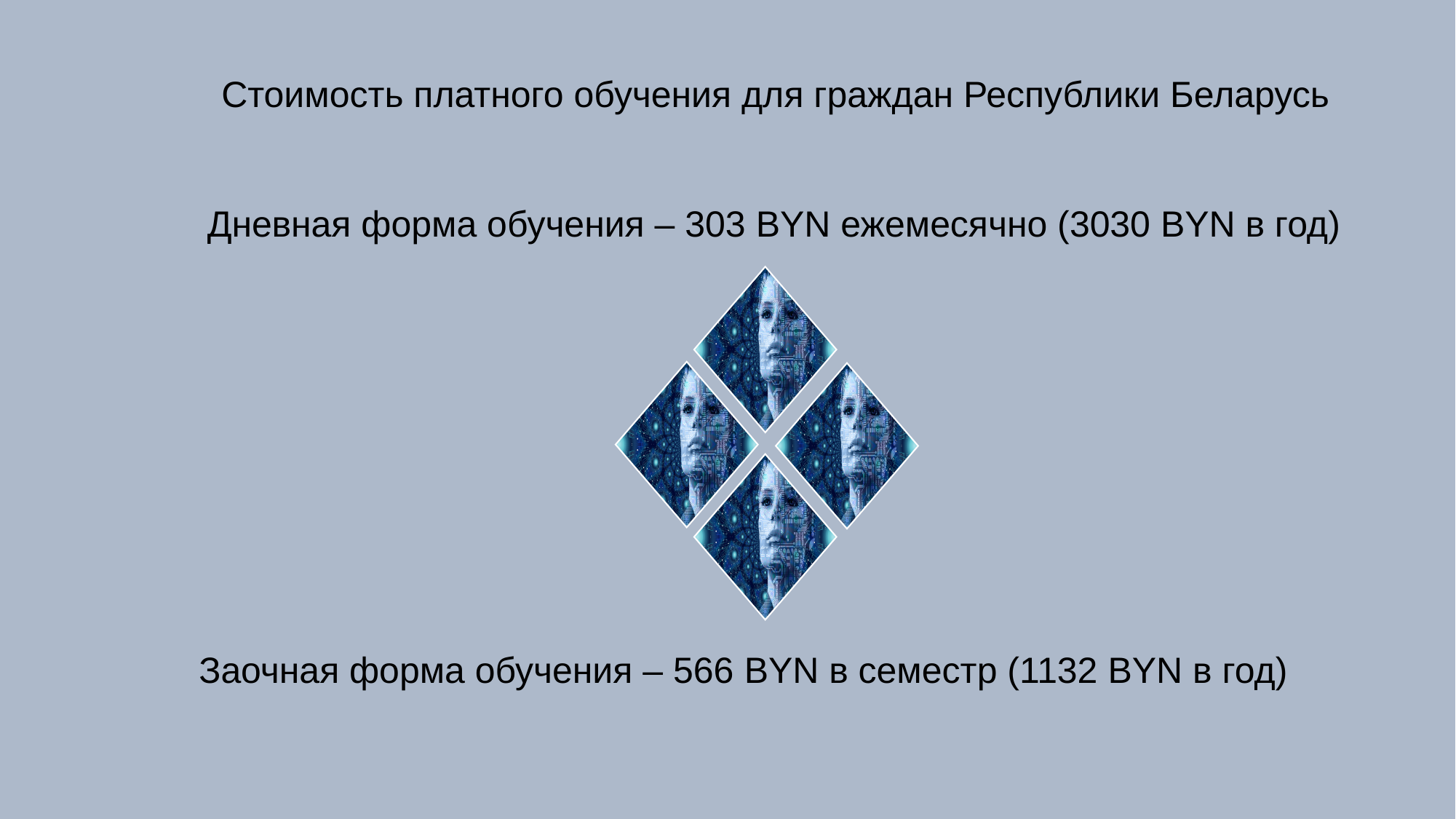

Стоимость платного обучения для граждан Республики Беларусь
Дневная форма обучения – 303 BYN ежемесячно (3030 BYN в год)

Заочная форма обучения – 566 BYN в семестр (1132 BYN в год)